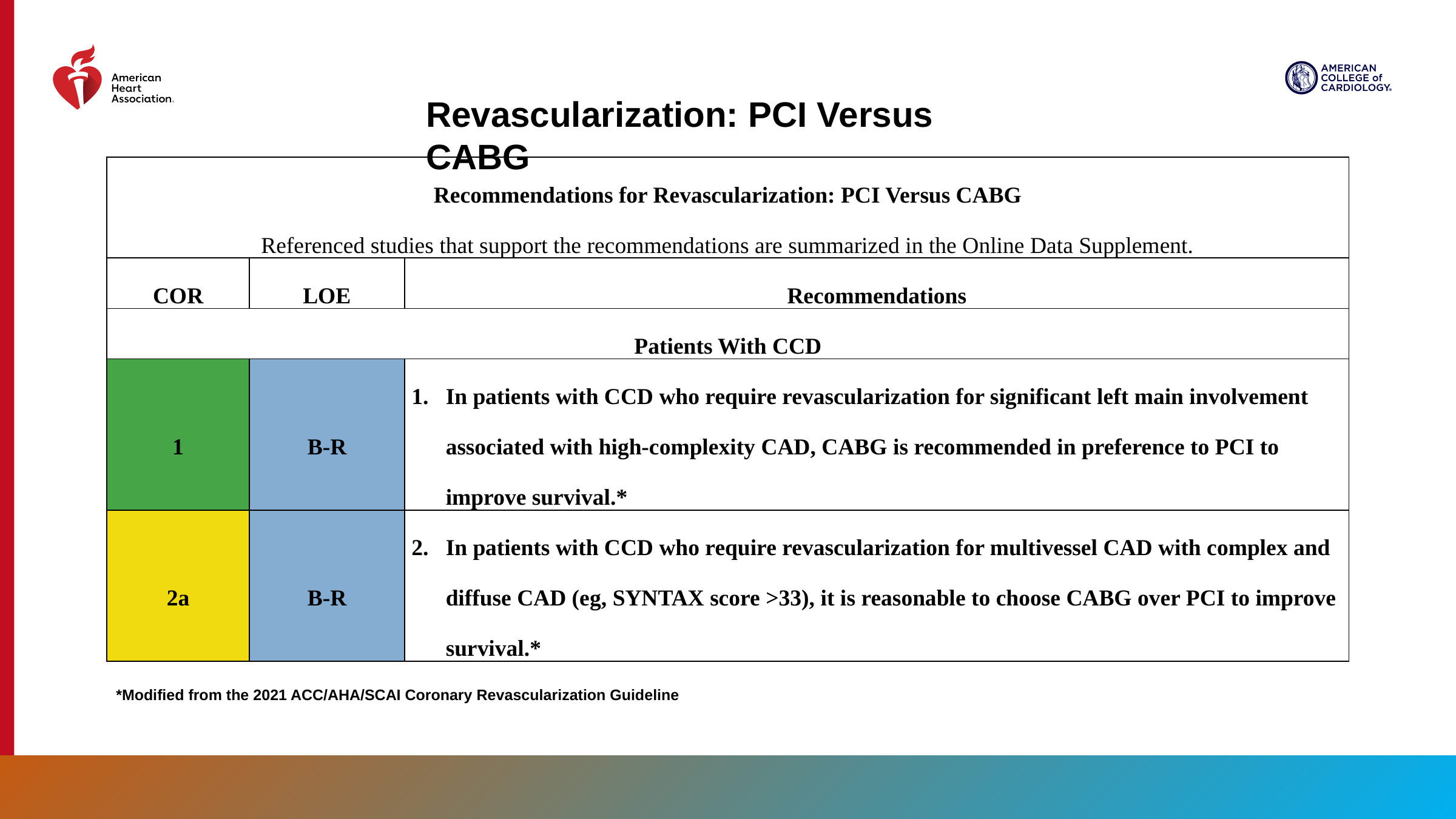

Revascularization: PCI Versus CABG
| Recommendations for Revascularization: PCI Versus CABG Referenced studies that support the recommendations are summarized in the Online Data Supplement. |  |  |
| --- | --- | --- |
| COR | LOE | Recommendations |
| Patients With CCD |  |  |
| 1 | B-R | In patients with CCD who require revascularization for significant left main involvement associated with high-complexity CAD, CABG is recommended in preference to PCI to improve survival.\* |
| 2a | B-R | In patients with CCD who require revascularization for multivessel CAD with complex and diffuse CAD (eg, SYNTAX score >33), it is reasonable to choose CABG over PCI to improve survival.\* |
*Modified from the 2021 ACC/AHA/SCAI Coronary Revascularization Guideline
97